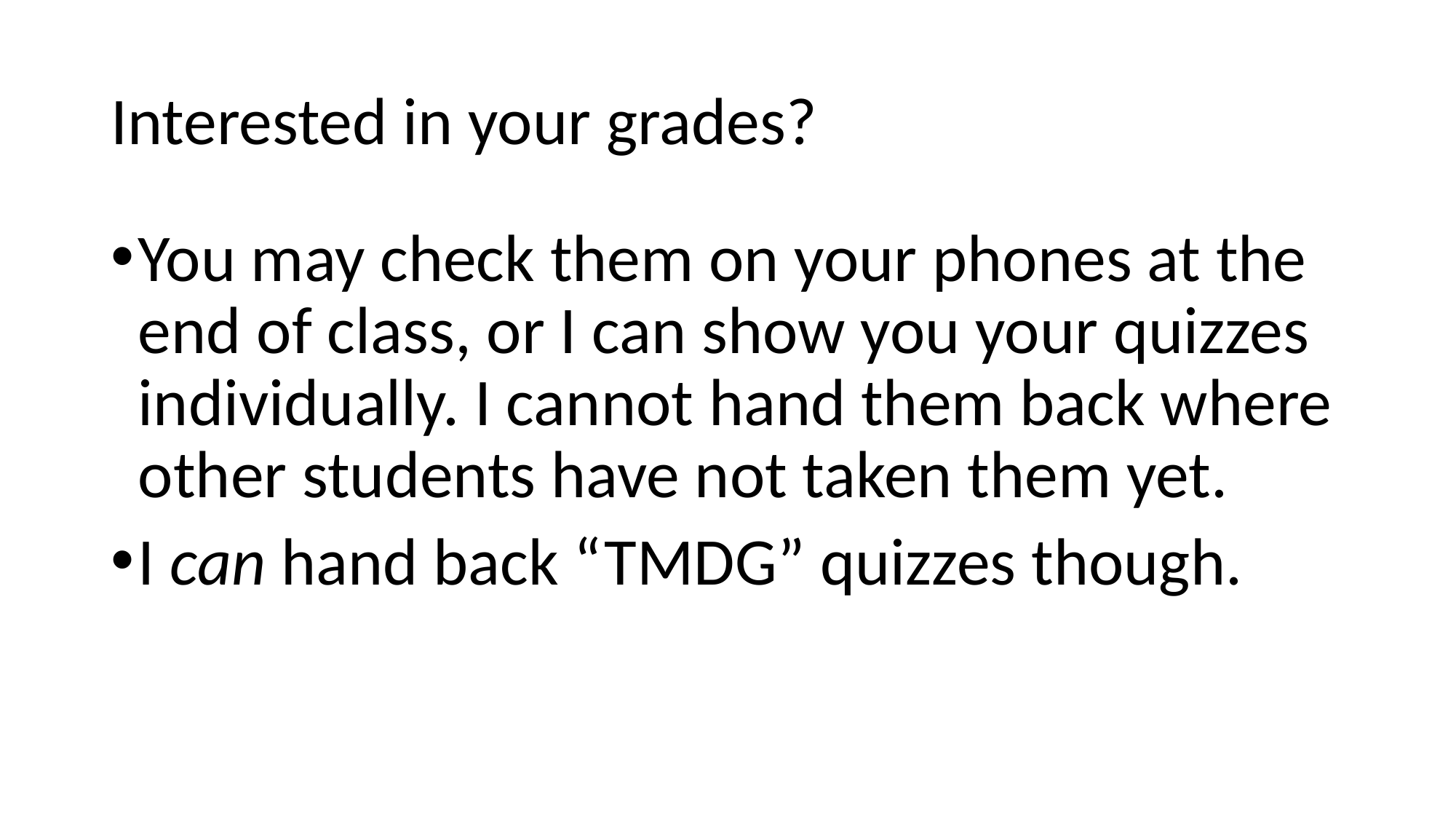

# Interested in your grades?
You may check them on your phones at the end of class, or I can show you your quizzes individually. I cannot hand them back where other students have not taken them yet.
I can hand back “TMDG” quizzes though.